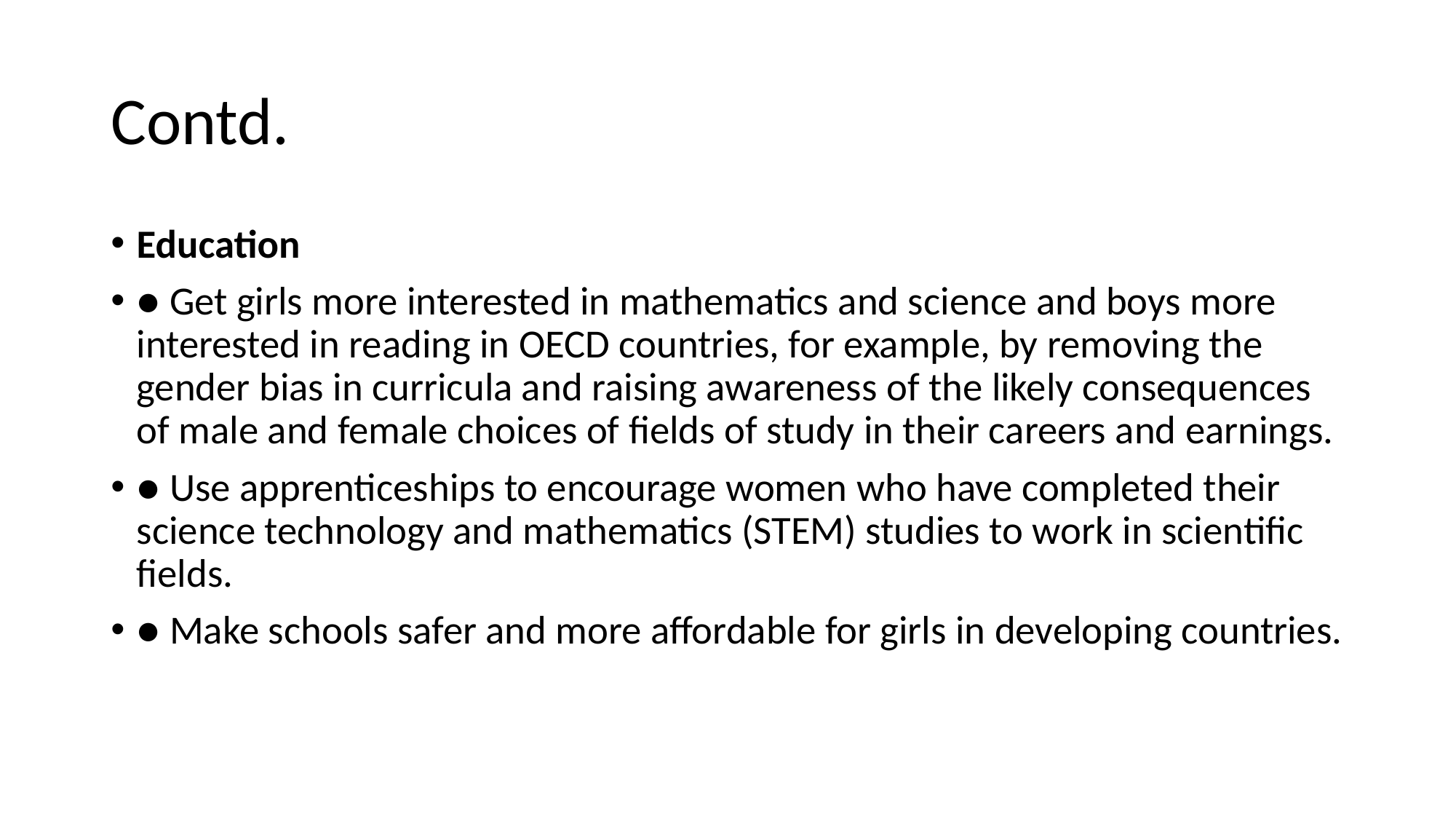

# Contd.
Education
● Get girls more interested in mathematics and science and boys more interested in reading in OECD countries, for example, by removing the gender bias in curricula and raising awareness of the likely consequences of male and female choices of fields of study in their careers and earnings.
● Use apprenticeships to encourage women who have completed their science technology and mathematics (STEM) studies to work in scientific fields.
● Make schools safer and more affordable for girls in developing countries.